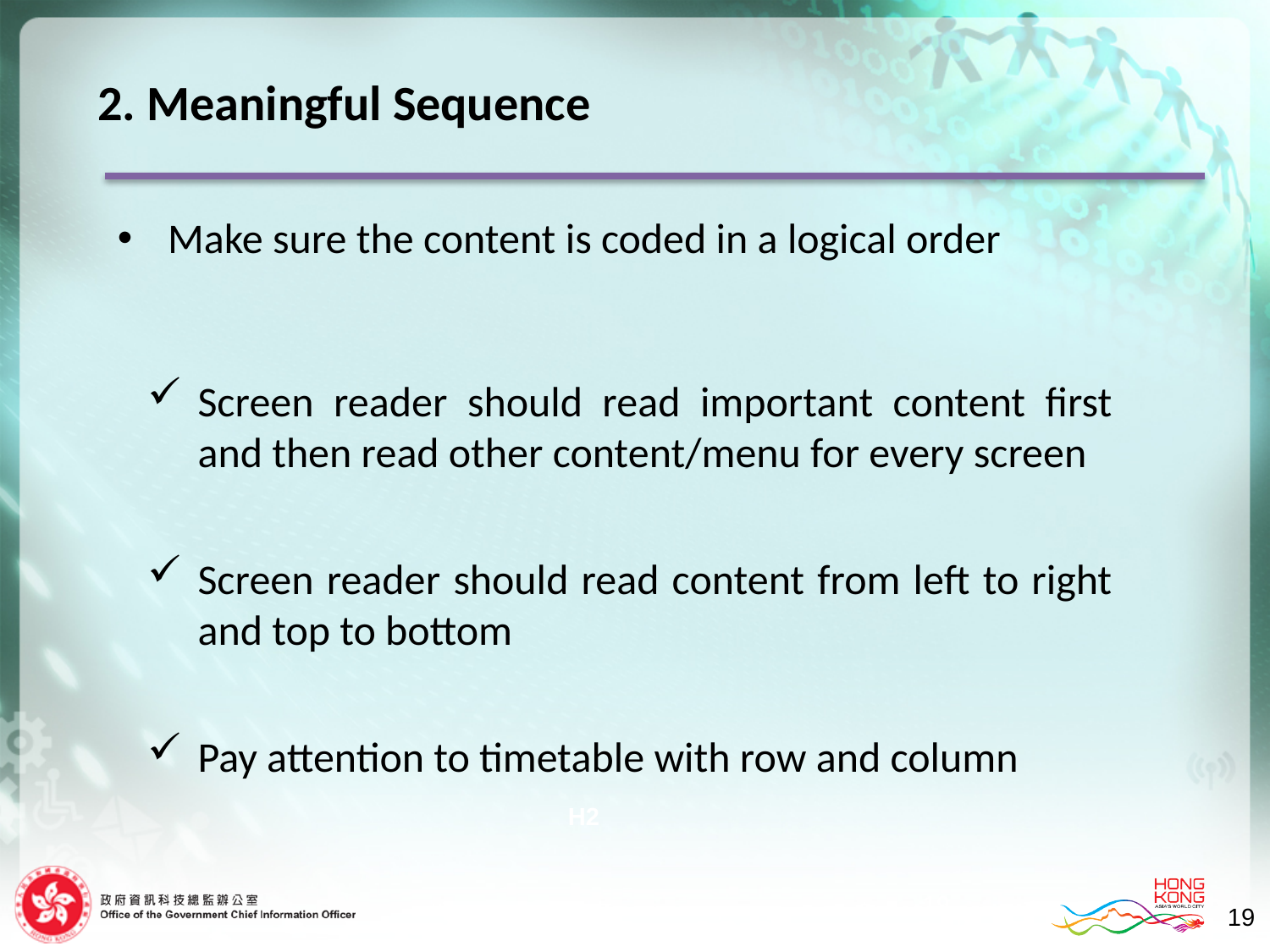

2. Meaningful Sequence
Make sure the content is coded in a logical order
Screen reader should read important content first and then read other content/menu for every screen

Screen reader should read content from left to right and top to bottom

Pay attention to timetable with row and column
H2
19
19